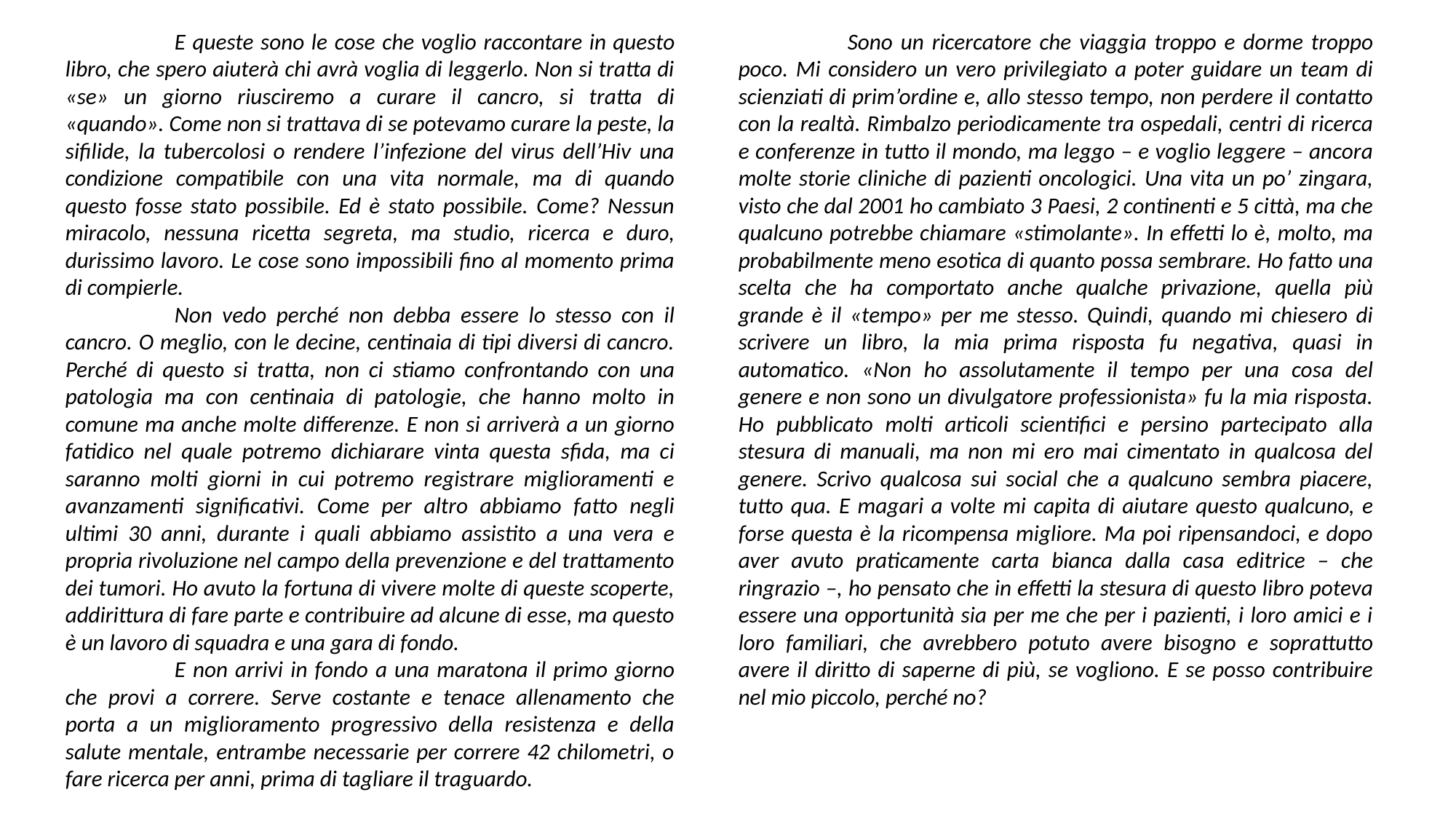

E queste sono le cose che voglio raccontare in questo libro, che spero aiuterà chi avrà voglia di leggerlo. Non si tratta di «se» un giorno riusciremo a curare il cancro, si tratta di «quando». Come non si trattava di se potevamo curare la peste, la sifilide, la tubercolosi o rendere l’infezione del virus dell’Hiv una condizione compatibile con una vita normale, ma di quando questo fosse stato possibile. Ed è stato possibile. Come? Nessun miracolo, nessuna ricetta segreta, ma studio, ricerca e duro, durissimo lavoro. Le cose sono impossibili fino al momento prima di compierle.
	Non vedo perché non debba essere lo stesso con il cancro. O meglio, con le decine, centinaia di tipi diversi di cancro. Perché di questo si tratta, non ci stiamo confrontando con una patologia ma con centinaia di patologie, che hanno molto in comune ma anche molte differenze. E non si arriverà a un giorno fatidico nel quale potremo dichiarare vinta questa sfida, ma ci saranno molti giorni in cui potremo registrare miglioramenti e avanzamenti significativi. Come per altro abbiamo fatto negli ultimi 30 anni, durante i quali abbiamo assistito a una vera e propria rivoluzione nel campo della prevenzione e del trattamento dei tumori. Ho avuto la fortuna di vivere molte di queste scoperte, addirittura di fare parte e contribuire ad alcune di esse, ma questo è un lavoro di squadra e una gara di fondo.
	E non arrivi in fondo a una maratona il primo giorno che provi a correre. Serve costante e tenace allenamento che porta a un miglioramento progressivo della resistenza e della salute mentale, entrambe necessarie per correre 42 chilometri, o fare ricerca per anni, prima di tagliare il traguardo.
	Sono un ricercatore che viaggia troppo e dorme troppo poco. Mi considero un vero privilegiato a poter guidare un team di scienziati di prim’ordine e, allo stesso tempo, non perdere il contatto con la realtà. Rimbalzo periodicamente tra ospedali, centri di ricerca e conferenze in tutto il mondo, ma leggo – e voglio leggere – ancora molte storie cliniche di pazienti oncologici. Una vita un po’ zingara, visto che dal 2001 ho cambiato 3 Paesi, 2 continenti e 5 città, ma che qualcuno potrebbe chiamare «stimolante». In effetti lo è, molto, ma probabilmente meno esotica di quanto possa sembrare. Ho fatto una scelta che ha comportato anche qualche privazione, quella più grande è il «tempo» per me stesso. Quindi, quando mi chiesero di scrivere un libro, la mia prima risposta fu negativa, quasi in automatico. «Non ho assolutamente il tempo per una cosa del genere e non sono un divulgatore professionista» fu la mia risposta. Ho pubblicato molti articoli scientifici e persino partecipato alla stesura di manuali, ma non mi ero mai cimentato in qualcosa del genere. Scrivo qualcosa sui social che a qualcuno sembra piacere, tutto qua. E magari a volte mi capita di aiutare questo qualcuno, e forse questa è la ricompensa migliore. Ma poi ripensandoci, e dopo aver avuto praticamente carta bianca dalla casa editrice – che ringrazio –, ho pensato che in effetti la stesura di questo libro poteva essere una opportunità sia per me che per i pazienti, i loro amici e i loro familiari, che avrebbero potuto avere bisogno e soprattutto avere il diritto di saperne di più, se vogliono. E se posso contribuire nel mio piccolo, perché no?